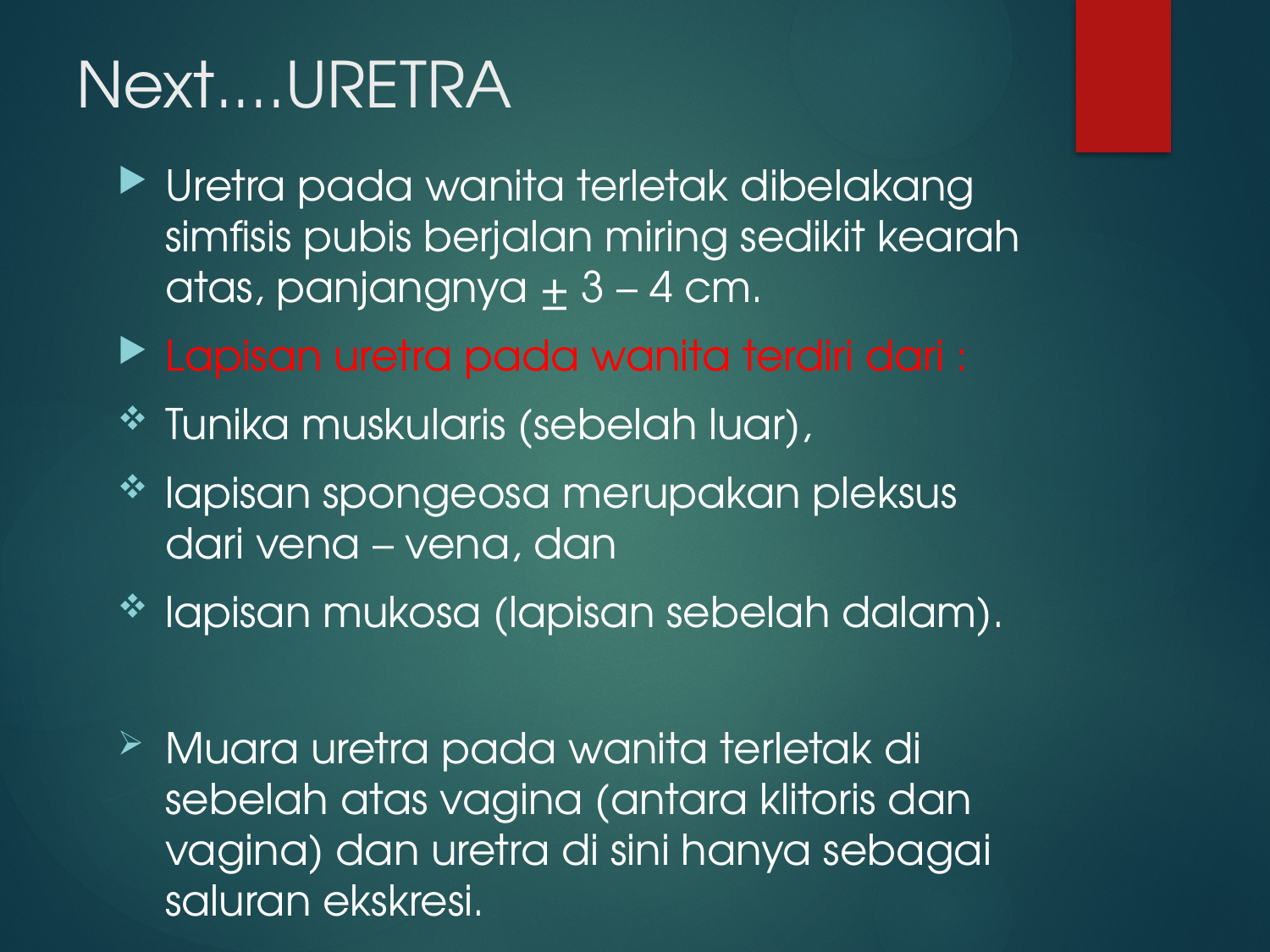

# Next....URETRA
Uretra pada wanita terletak dibelakang simfisis pubis berjalan miring sedikit kearah atas, panjangnya ± 3 – 4 cm.
Lapisan uretra pada wanita terdiri dari :
Tunika muskularis (sebelah luar),
lapisan spongeosa merupakan pleksus dari vena – vena, dan
lapisan mukosa (lapisan sebelah dalam).

Muara uretra pada wanita terletak di sebelah atas vagina (antara klitoris dan vagina) dan uretra di sini hanya sebagai saluran ekskresi.